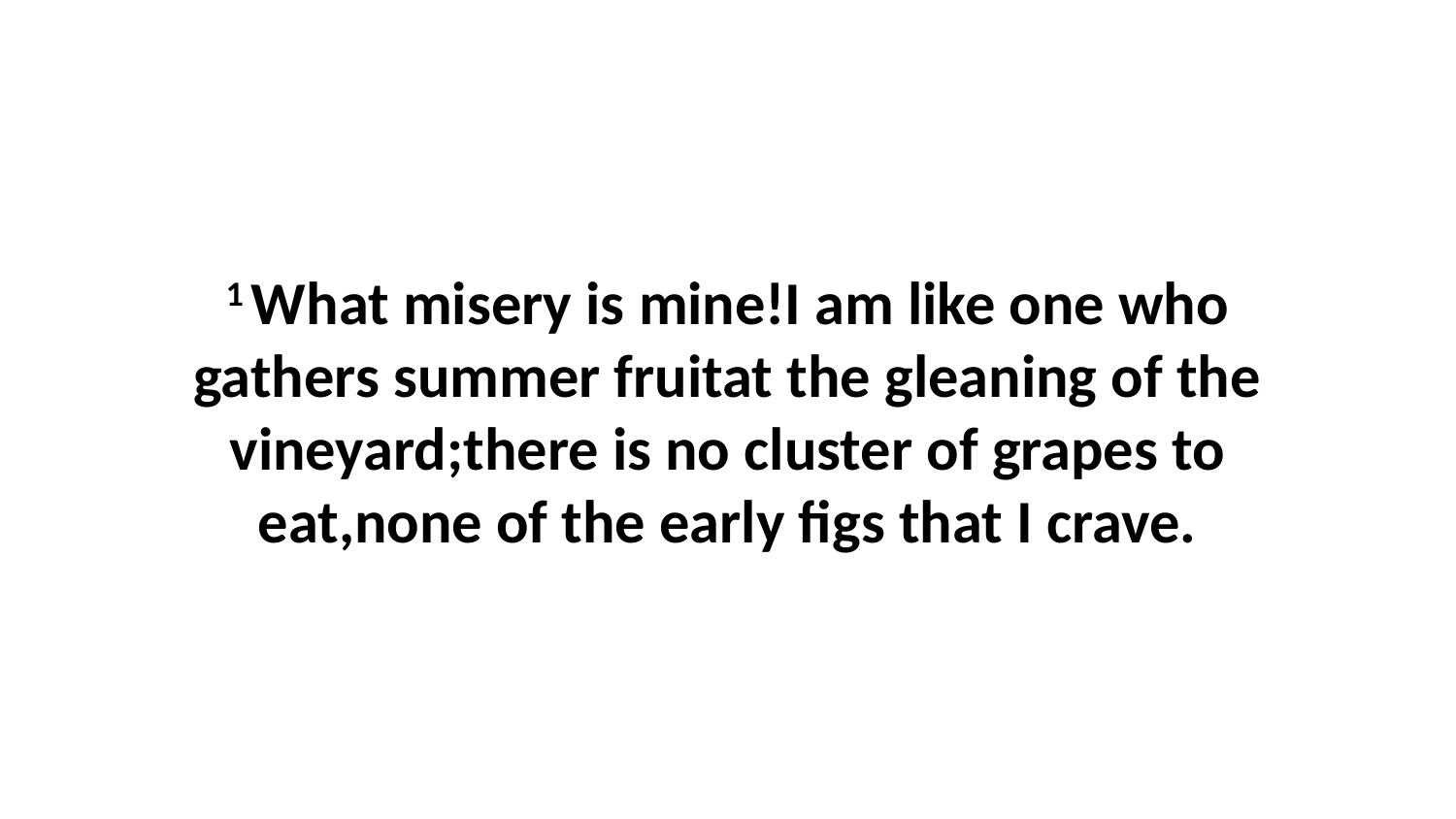

1 What misery is mine!I am like one who gathers summer fruitat the gleaning of the vineyard;there is no cluster of grapes to eat,none of the early figs that I crave.